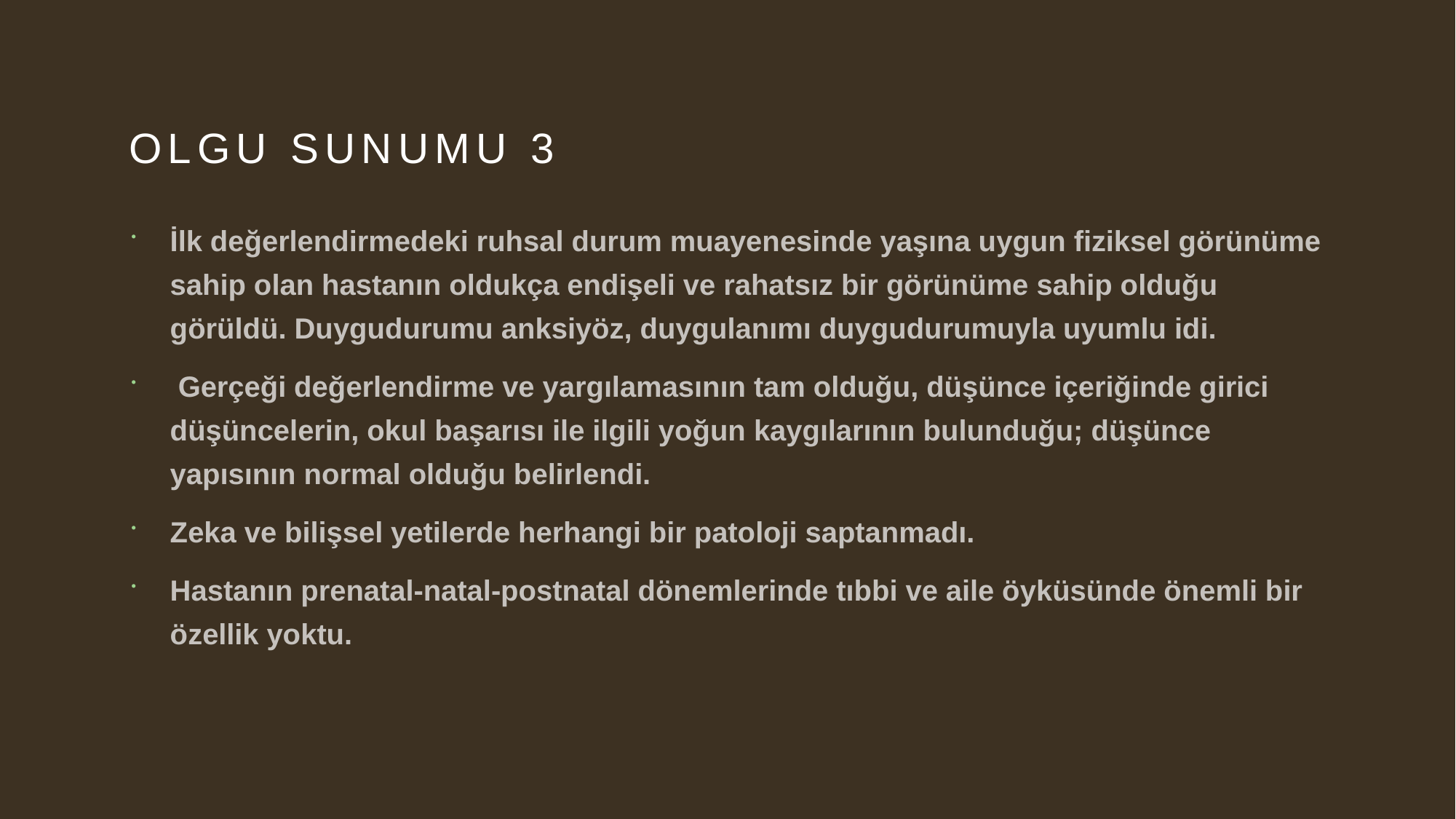

# Olgu sunumu 3
İlk değerlendirmedeki ruhsal durum muayenesinde yaşına uygun fiziksel görünüme sahip olan hastanın oldukça endişeli ve rahatsız bir görünüme sahip olduğu görüldü. Duygudurumu anksiyöz, duygulanımı duygudurumuyla uyumlu idi.
 Gerçeği değerlendirme ve yargılamasının tam olduğu, düşünce içeriğinde girici düşüncelerin, okul başarısı ile ilgili yoğun kaygılarının bulunduğu; düşünce yapısının normal olduğu belirlendi.
Zeka ve bilişsel yetilerde herhangi bir patoloji saptanmadı.
Hastanın prenatal-natal-postnatal dönemlerinde tıbbi ve aile öyküsünde önemli bir özellik yoktu.